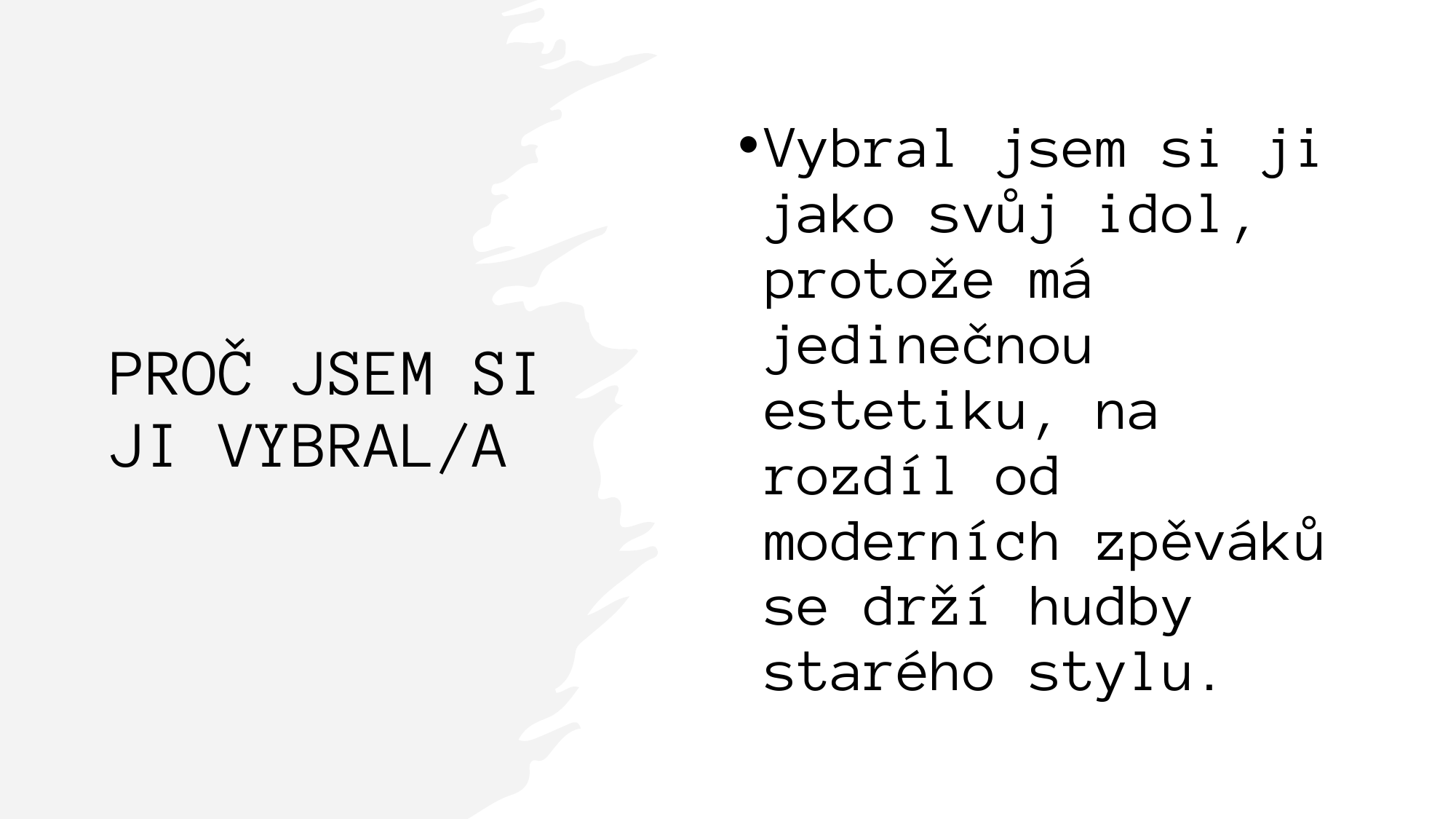

# PROČ JSEM SI JI VYBRAL/A
Vybral jsem si ji jako svůj idol, protože má jedinečnou estetiku, na rozdíl od moderních zpěváků se drží hudby starého stylu.